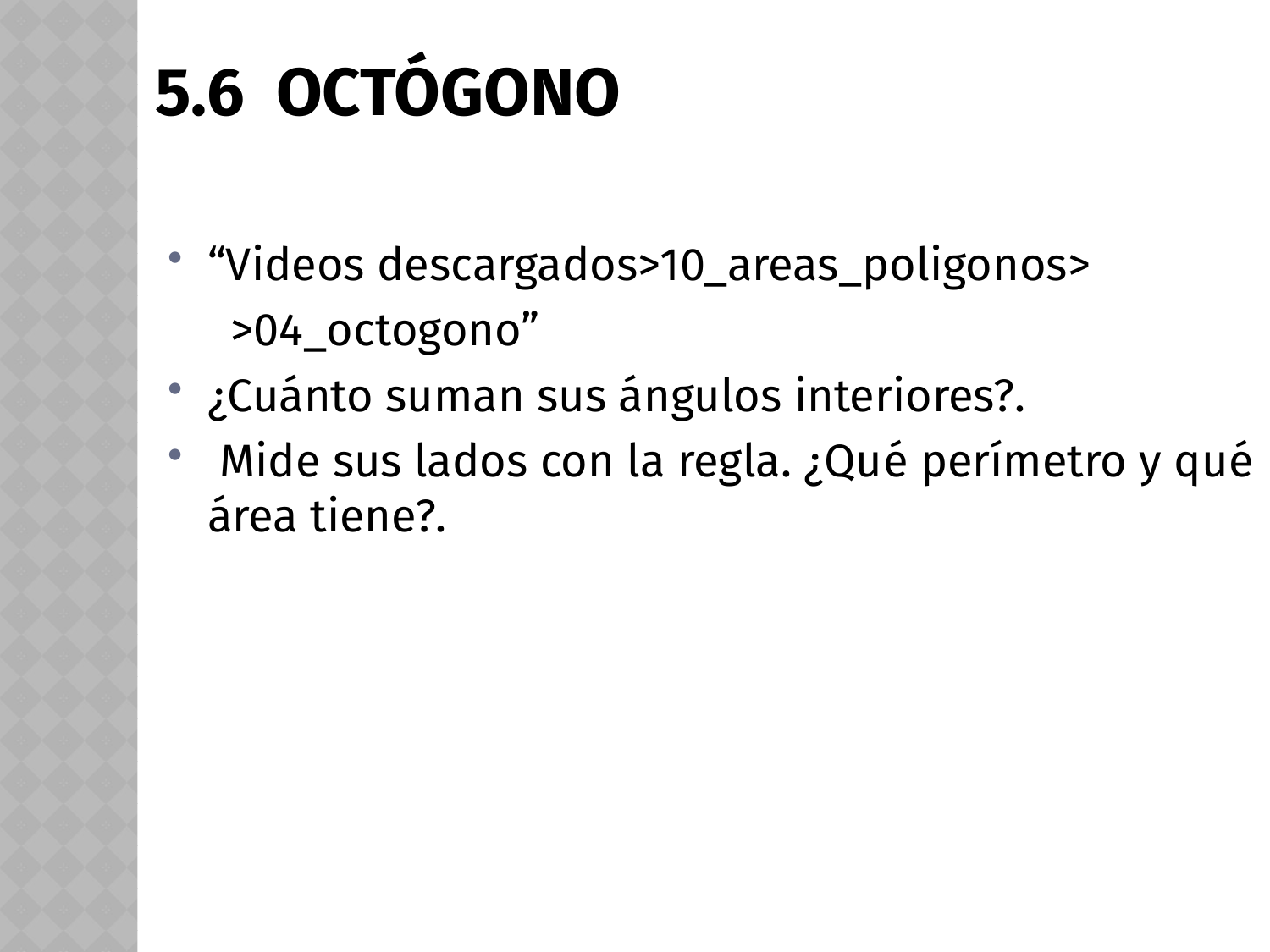

# 5.6  octógono
“Videos descargados>10_areas_poligonos>
     >04_octogono”
¿Cuánto suman sus ángulos interiores?.
 Mide sus lados con la regla. ¿Qué perímetro y qué área tiene?.